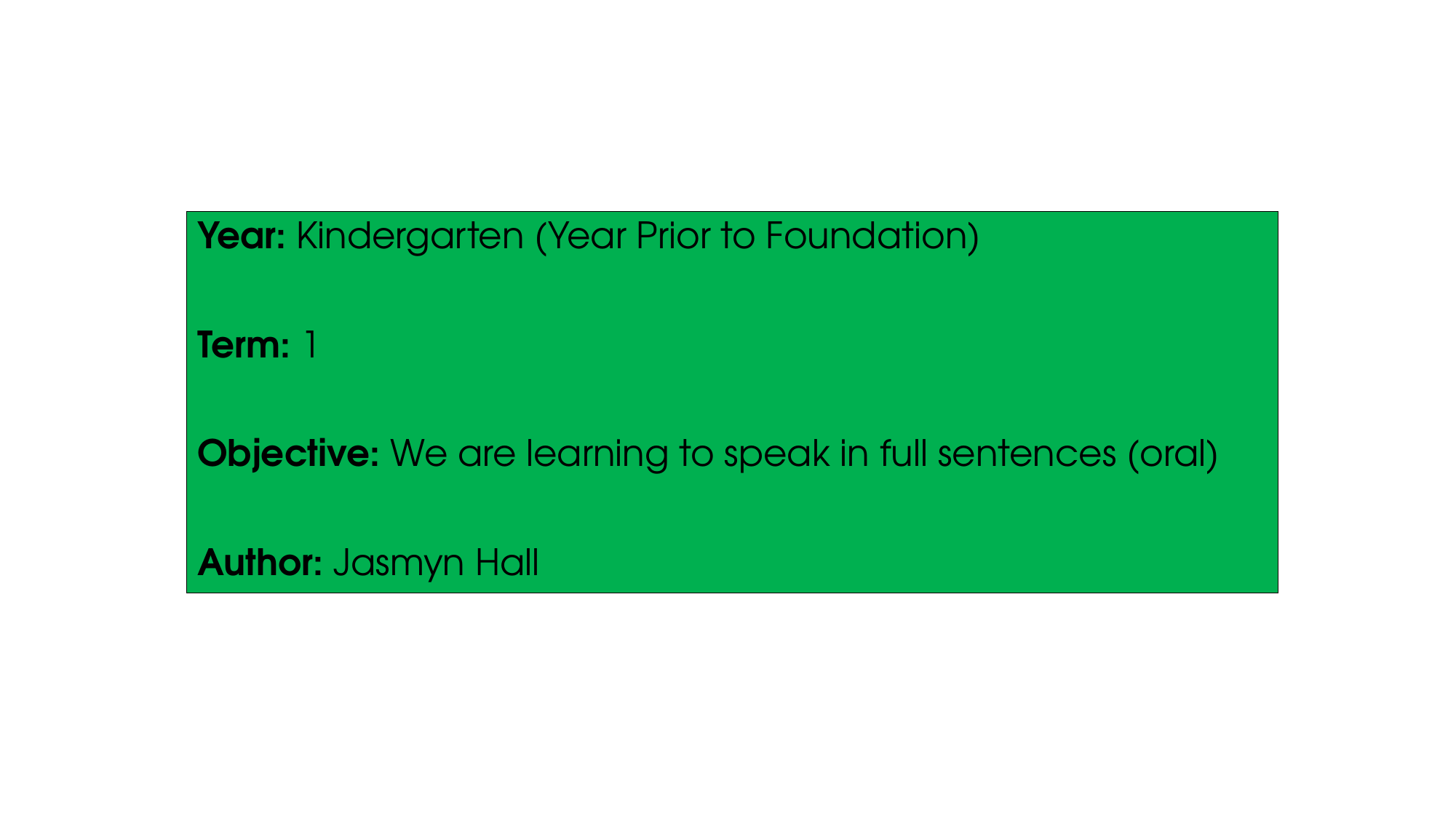

Year: Kindergarten (Year Prior to Foundation)

Term: 1

Objective: We are learning to speak in full sentences (oral)

Author: Jasmyn Hall